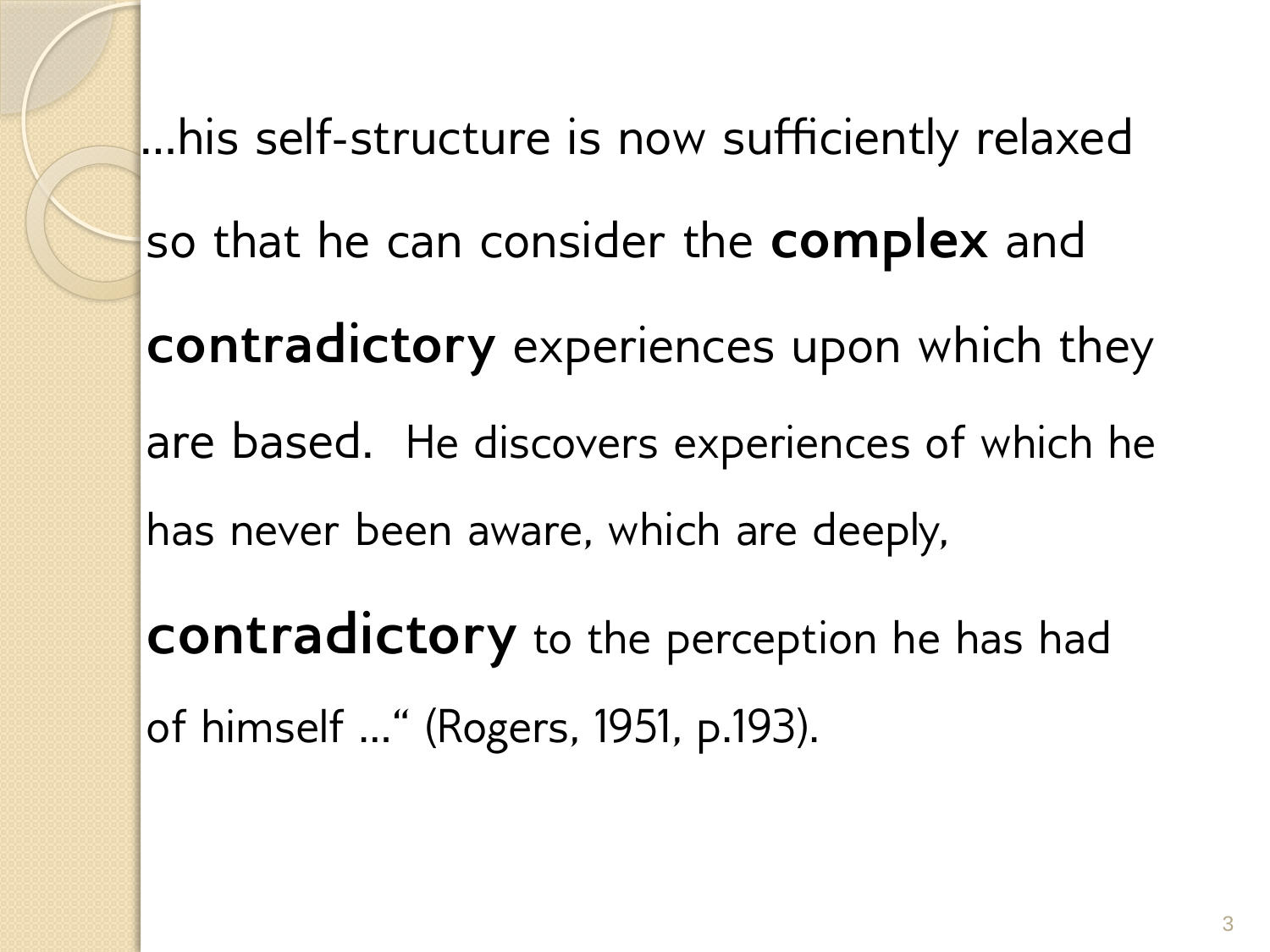

…his self-structure is now sufficiently relaxed so that he can consider the complex and contradictory experiences upon which they are based.  He discovers experiences of which he has never been aware, which are deeply, contradictory to the perception he has had of himself …“ (Rogers, 1951, p.193).
3